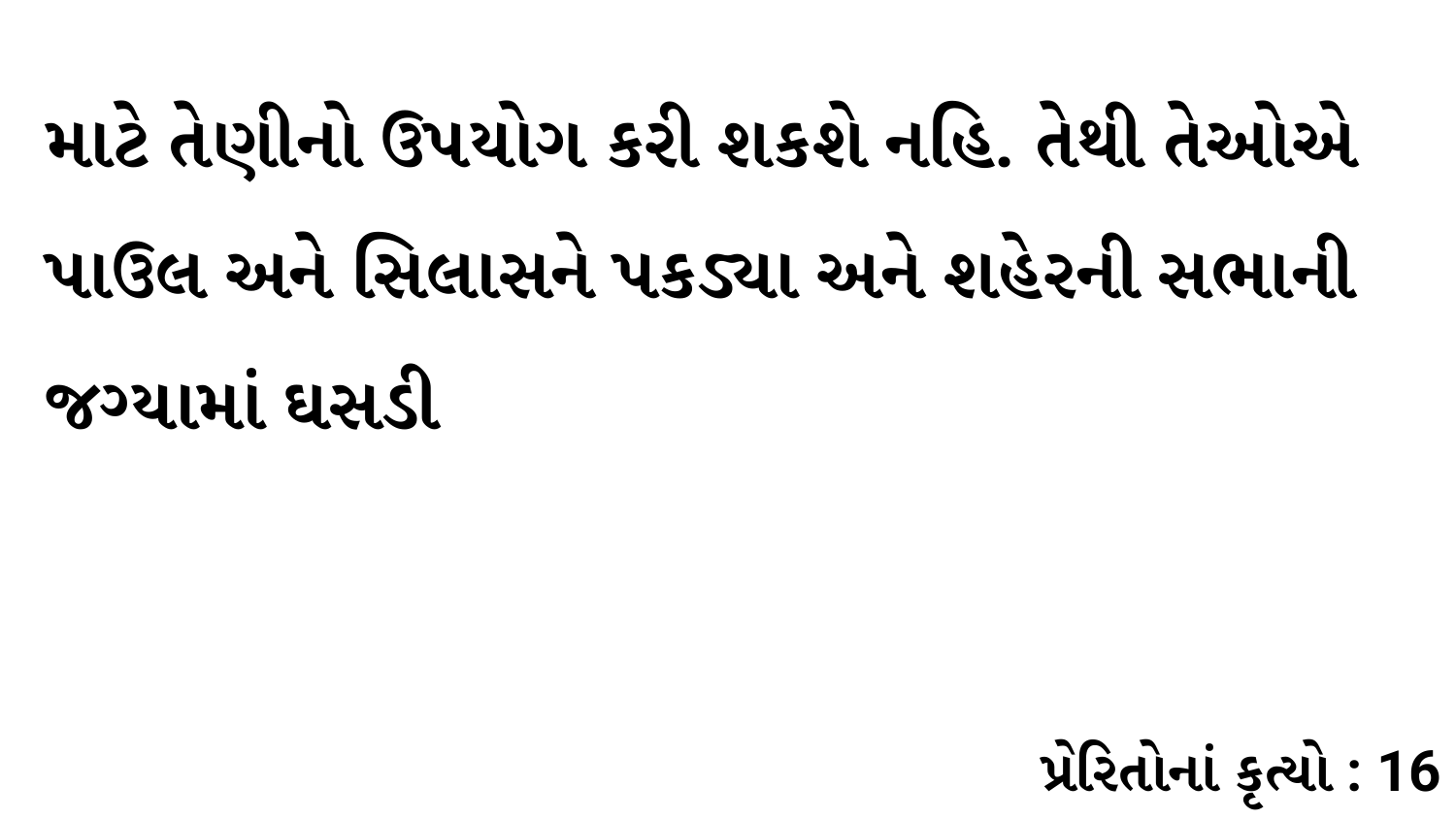

માટે તેણીનો ઉપયોગ કરી શકશે નહિ. તેથી તેઓએ પાઉલ અને સિલાસને પકડ્યા અને શહેરની સભાની જગ્યામાં ઘસડી
પ્રેરિતોનાં કૃત્યો : 16